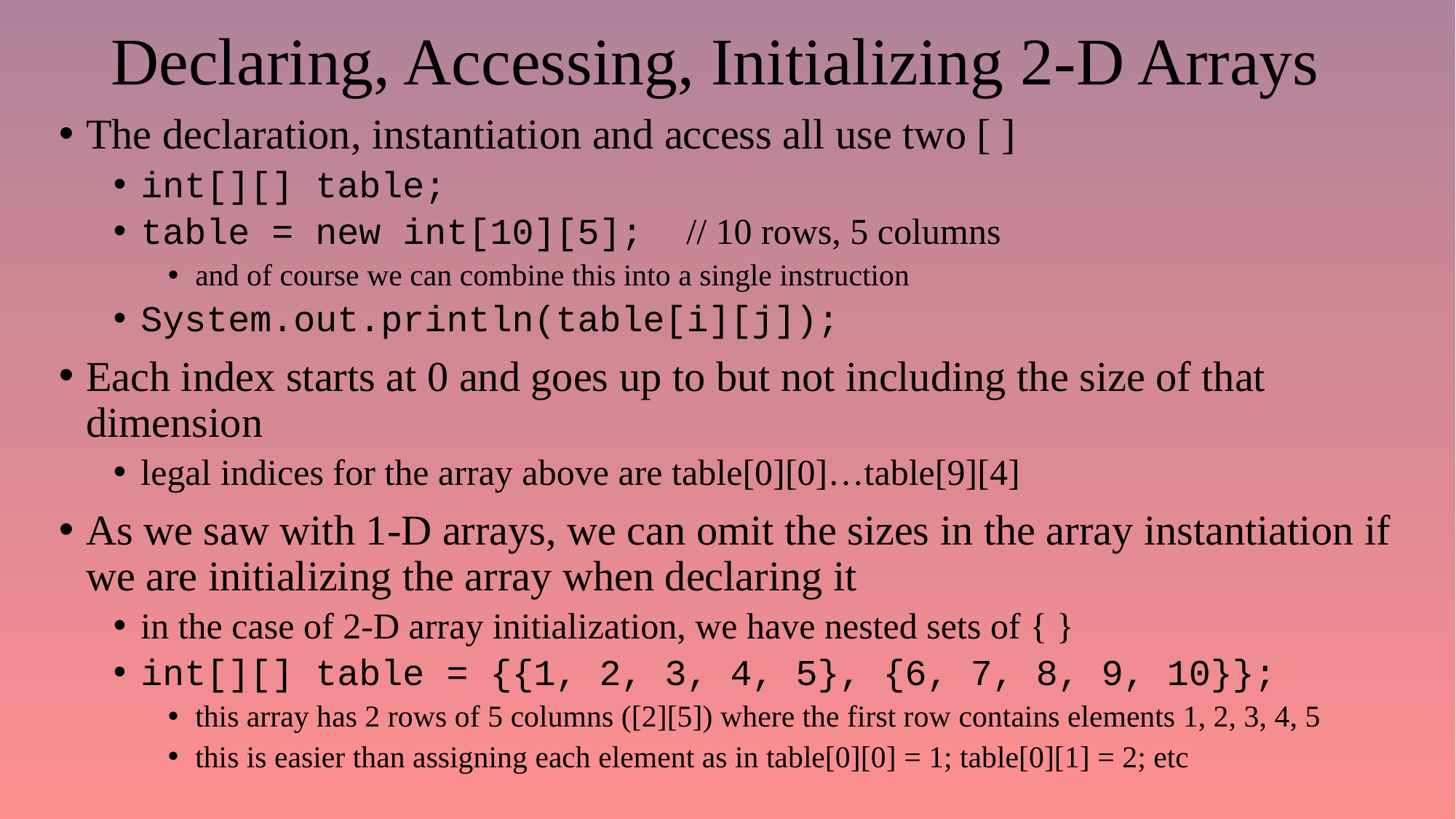

# Declaring, Accessing, Initializing 2-D Arrays
The declaration, instantiation and access all use two [ ]
int[][] table;
table = new int[10][5];	// 10 rows, 5 columns
and of course we can combine this into a single instruction
System.out.println(table[i][j]);
Each index starts at 0 and goes up to but not including the size of that dimension
legal indices for the array above are table[0][0]…table[9][4]
As we saw with 1-D arrays, we can omit the sizes in the array instantiation if we are initializing the array when declaring it
in the case of 2-D array initialization, we have nested sets of { }
int[][] table = {{1, 2, 3, 4, 5}, {6, 7, 8, 9, 10}};
this array has 2 rows of 5 columns ([2][5]) where the first row contains elements 1, 2, 3, 4, 5
this is easier than assigning each element as in table[0][0] = 1; table[0][1] = 2; etc